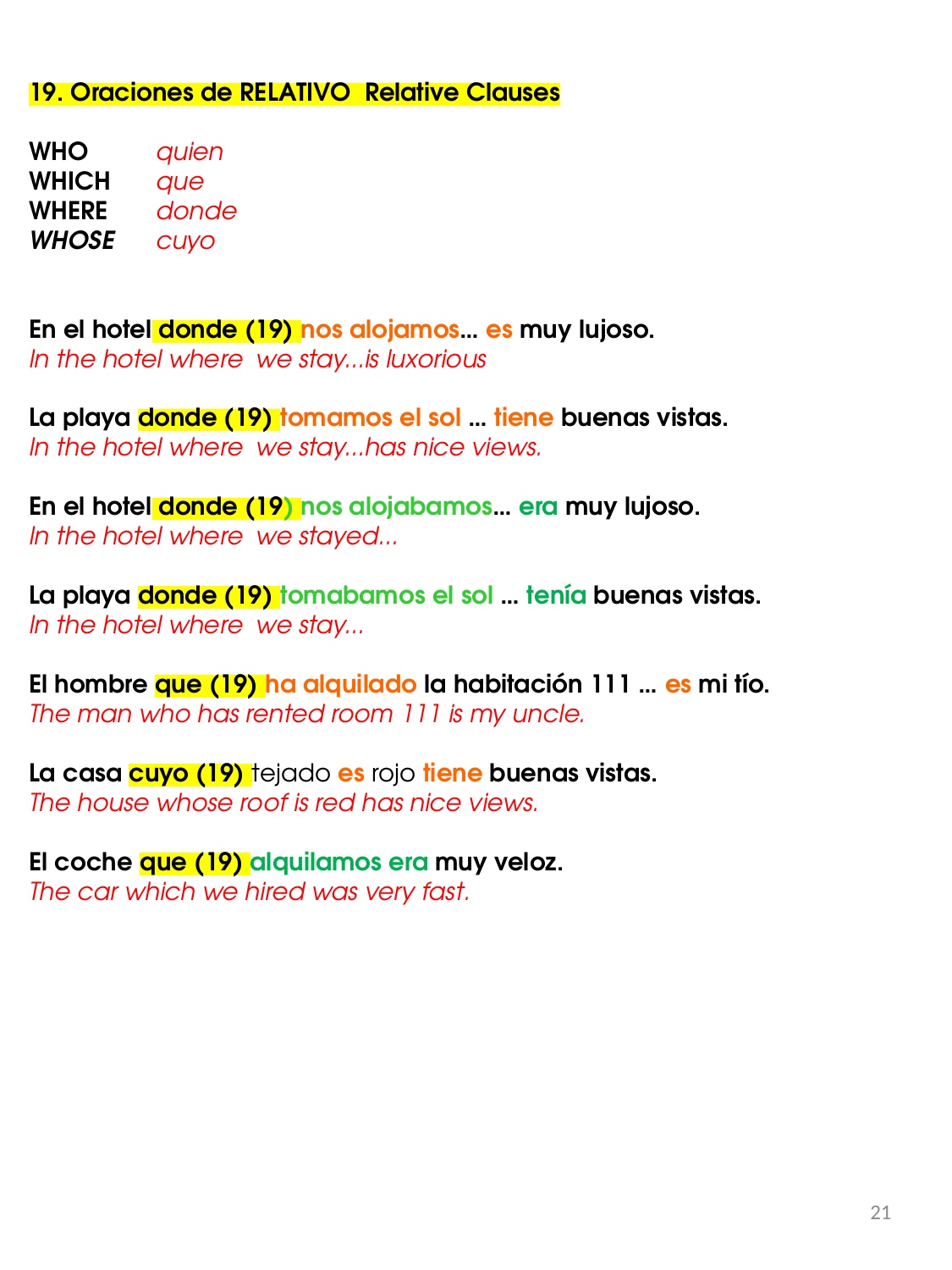

19. Oraciones de RELATIVO  Relative Clauses

WHO 	quien
WHICH 	que
WHERE	donde
WHOSE 	cuyo

En el hotel donde (19) nos alojamos… es muy lujoso.
In the hotel where  we stay...is luxorious

La playa donde (19) tomamos el sol … tiene buenas vistas.
In the hotel where  we stay...has nice views.

En el hotel donde (19) nos alojabamos… era muy lujoso.
In the hotel where  we stayed...

La playa donde (19) tomabamos el sol … tenía buenas vistas.
In the hotel where  we stay...

El hombre que (19) ha alquilado la habitación 111 … es mi tío.
The man who has rented room 111 is my uncle.

La casa cuyo (19) tejado es rojo tiene buenas vistas.
The house whose roof is red has nice views.

El coche que (19) alquilamos era muy veloz.
The car which we hired was very fast.

21